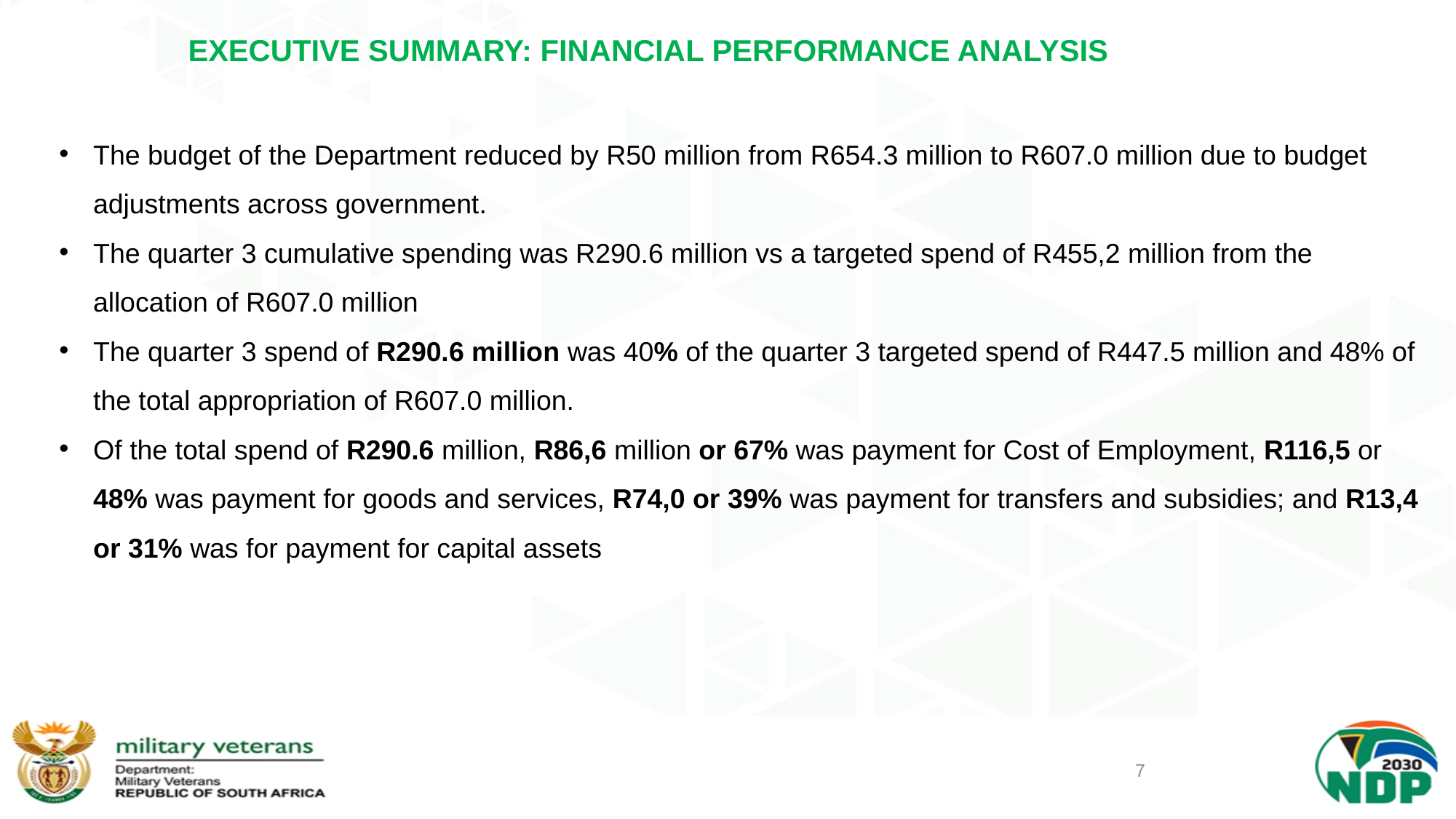

EXECUTIVE SUMMARY: FINANCIAL PERFORMANCE ANALYSIS
The budget of the Department reduced by R50 million from R654.3 million to R607.0 million due to budget adjustments across government.
The quarter 3 cumulative spending was R290.6 million vs a targeted spend of R455,2 million from the allocation of R607.0 million
The quarter 3 spend of R290.6 million was 40% of the quarter 3 targeted spend of R447.5 million and 48% of the total appropriation of R607.0 million.
Of the total spend of R290.6 million, R86,6 million or 67% was payment for Cost of Employment, R116,5 or 48% was payment for goods and services, R74,0 or 39% was payment for transfers and subsidies; and R13,4 or 31% was for payment for capital assets

7